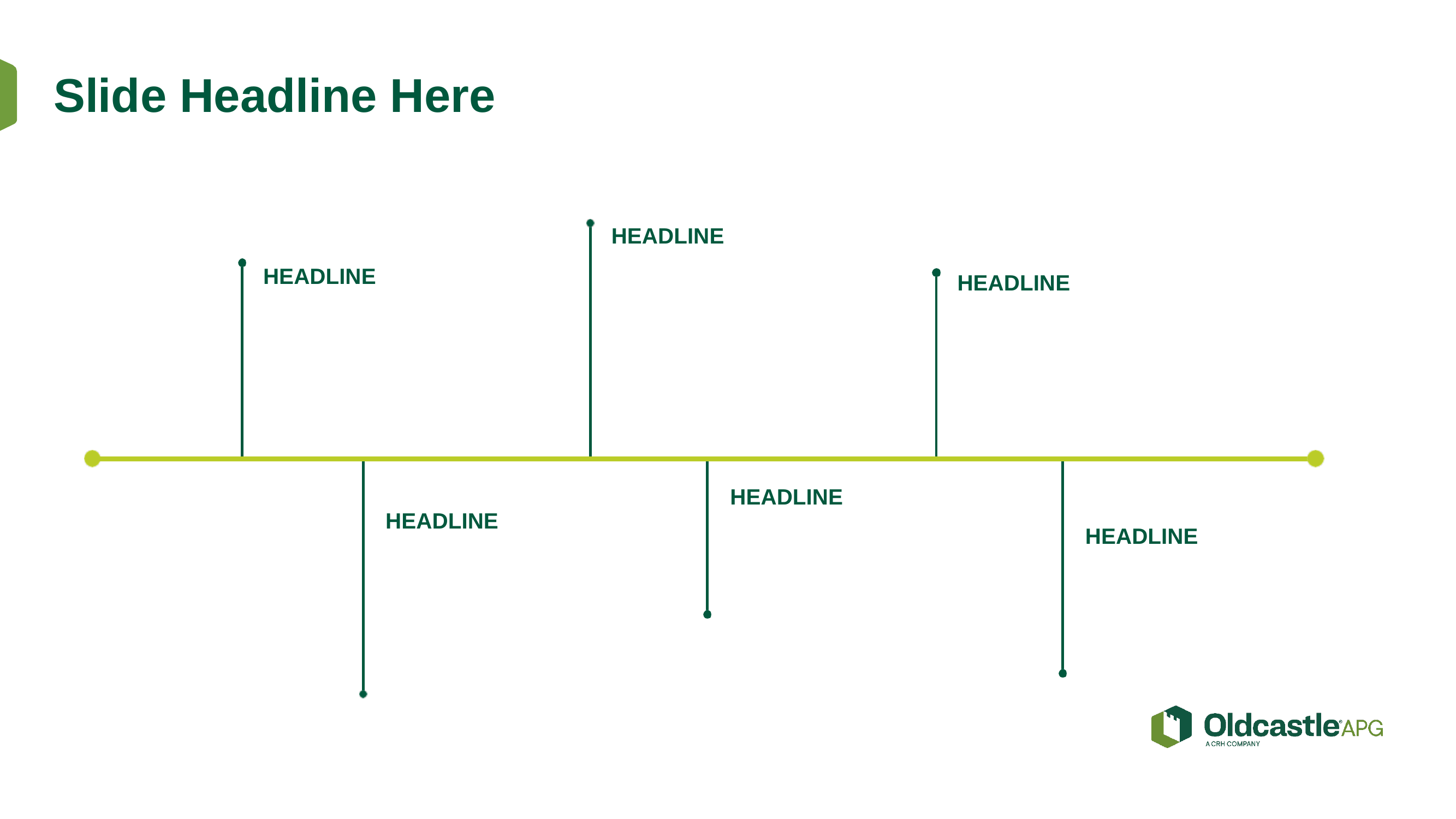

Slide Headline Here
HEADLINE
HEADLINE

HEADLINE

HEADLINE
HEADLINE
HEADLINE